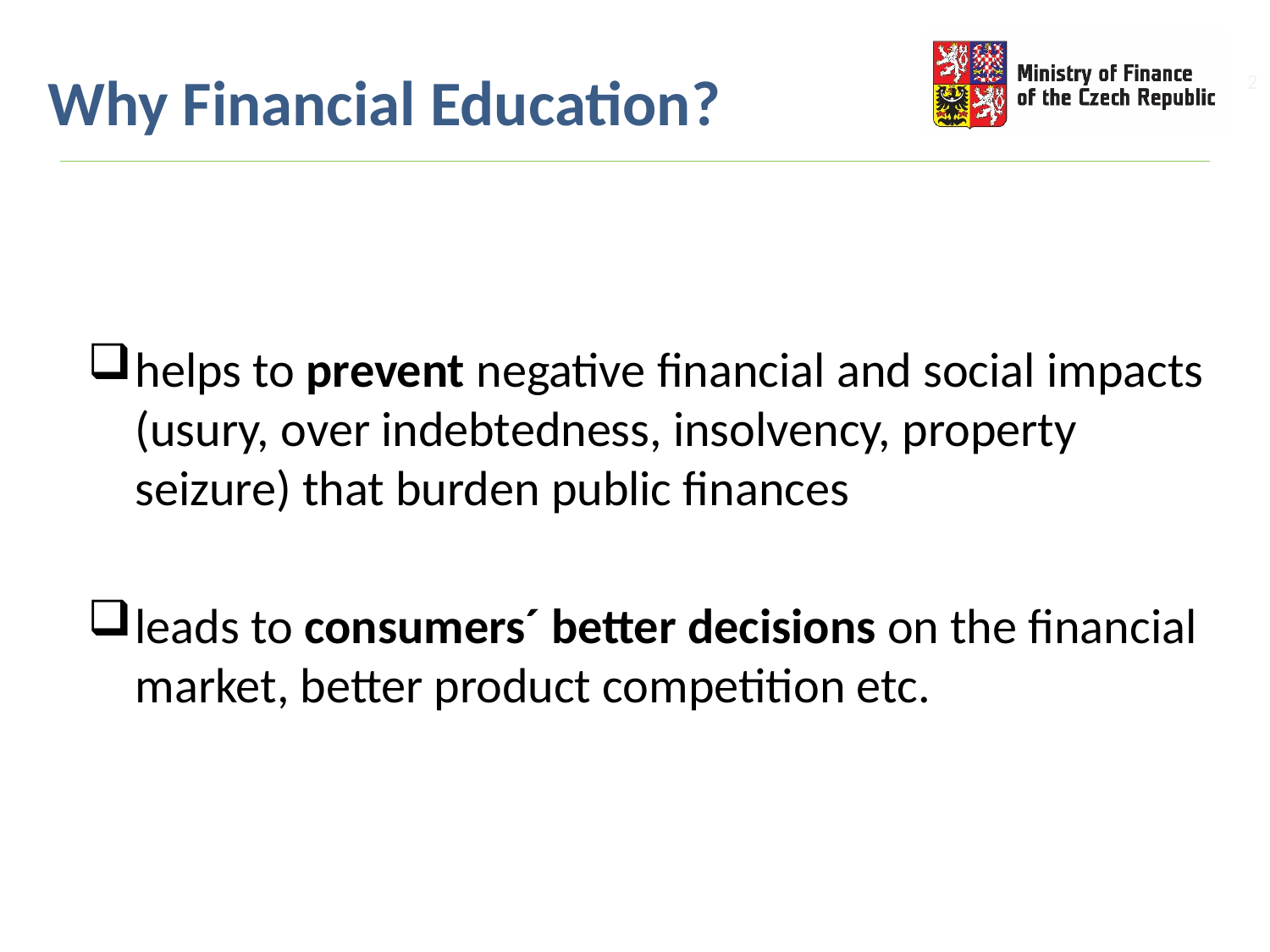

# Why Financial Education?

helps to prevent negative financial and social impacts (usury, over indebtedness, insolvency, property seizure) that burden public finances

leads to consumers´ better decisions on the financial market, better product competition etc.